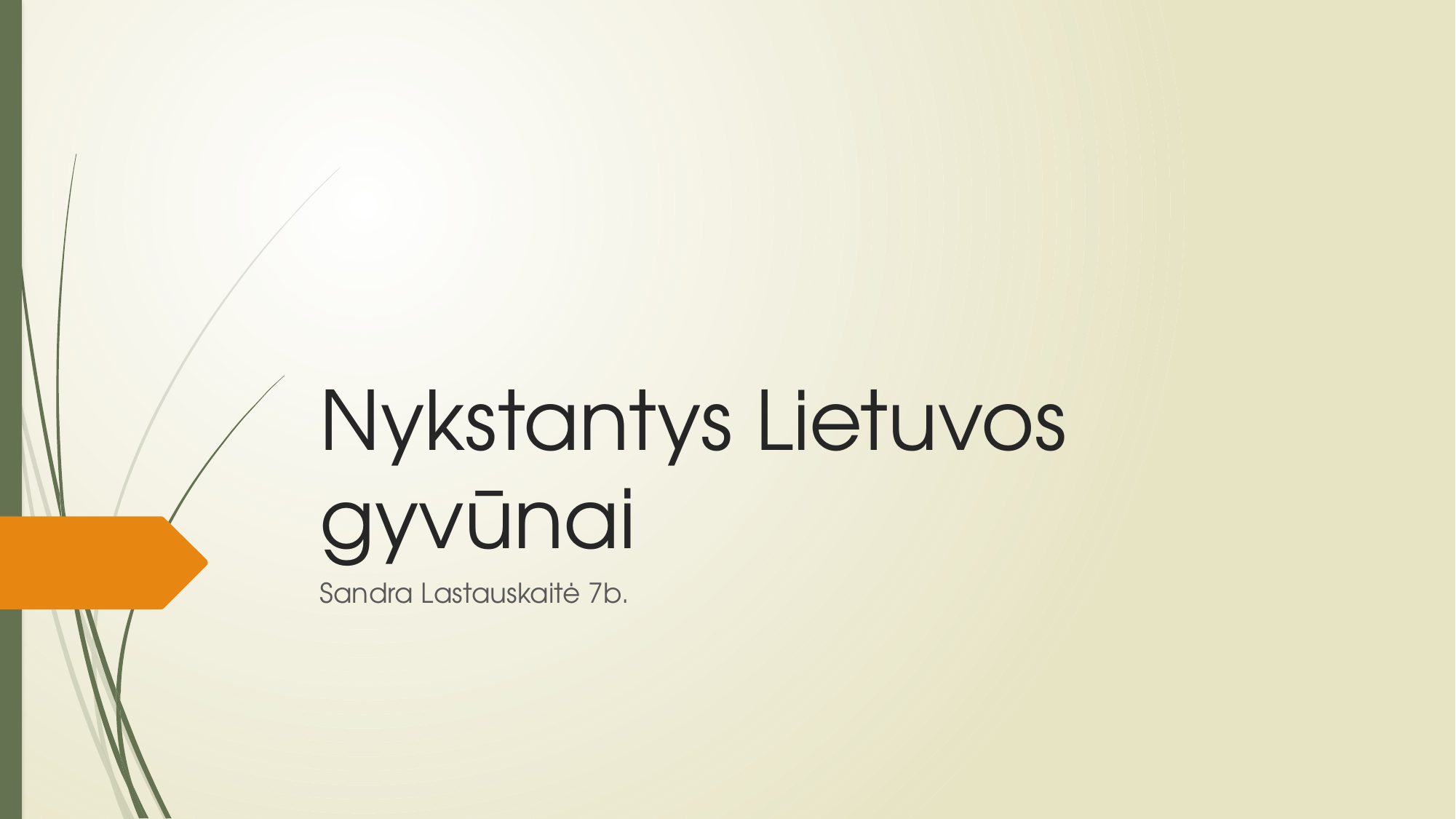

# Nykstantys Lietuvos gyvūnai
Sandra Lastauskaitė 7b.